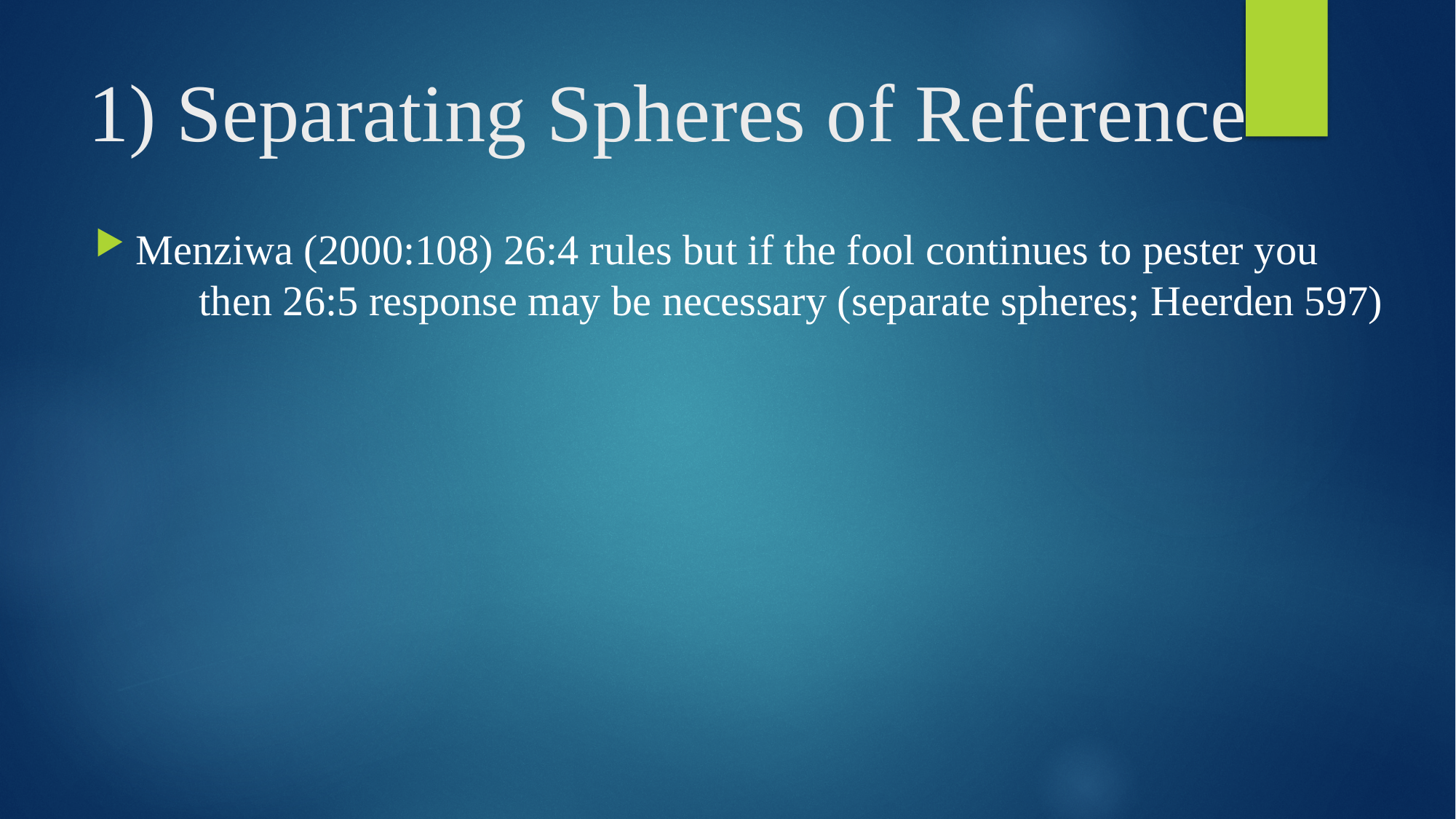

# 1) Separating Spheres of Reference
Menziwa (2000:108) 26:4 rules but if the fool continues to pester you
      then 26:5 response may be necessary (separate spheres; Heerden 597)